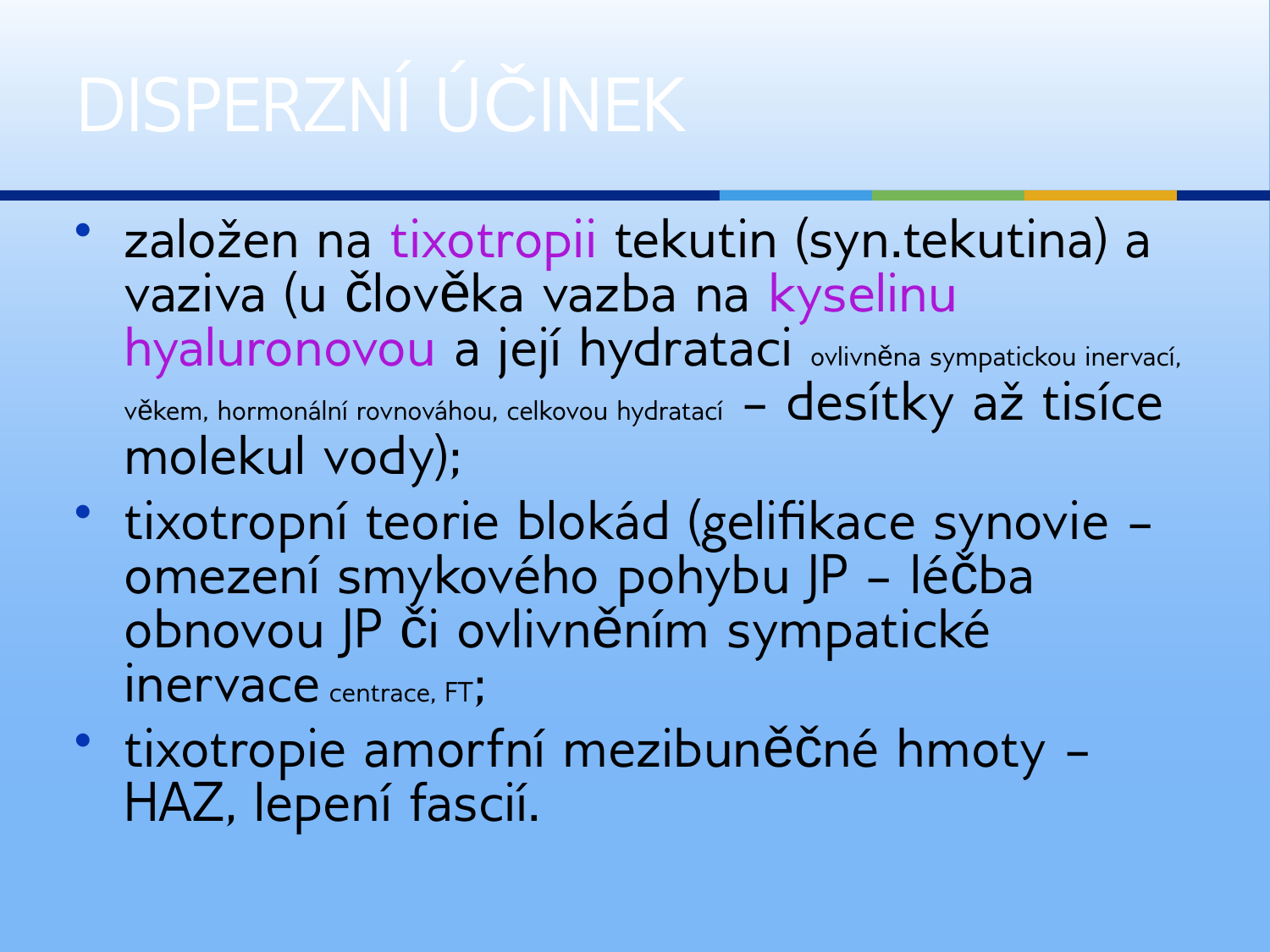

# DISPERZNÍ ÚČINEK
založen na tixotropii tekutin (syn.tekutina) a vaziva (u člověka vazba na kyselinu hyaluronovou a její hydrataci ovlivněna sympatickou inervací, věkem, hormonální rovnováhou, celkovou hydratací – desítky až tisíce molekul vody);
tixotropní teorie blokád (gelifikace synovie – omezení smykového pohybu JP – léčba obnovou JP či ovlivněním sympatické inervace centrace, FT;
tixotropie amorfní mezibuněčné hmoty – HAZ, lepení fascií.